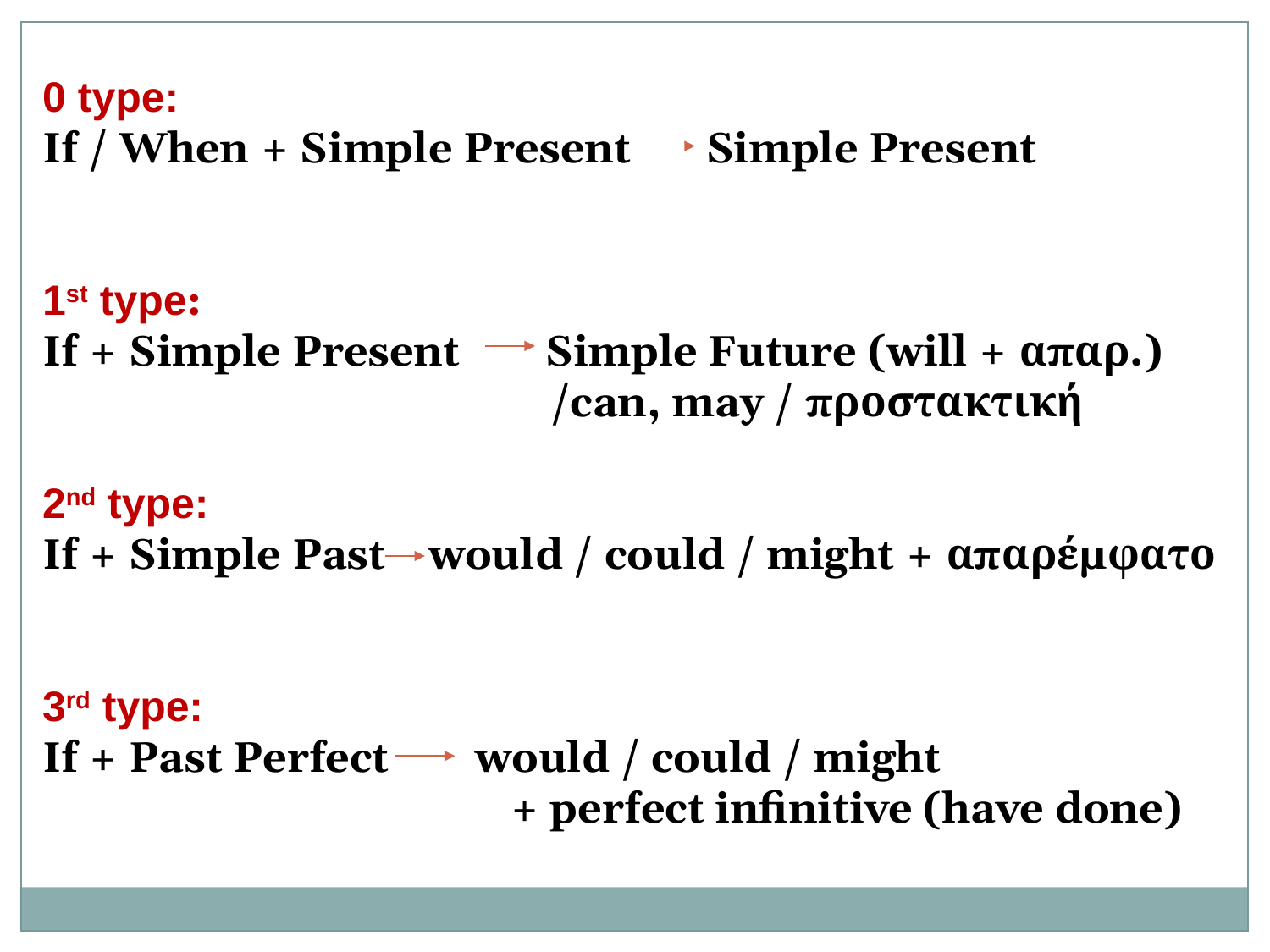

0 type:
If / When + Simple Present       Simple Present

1st type:
If + Simple Present        Simple Future (will + απαρ.) 					/can, may / προστακτική

2nd type:
Ιf + Simple Past    would / could / might + απαρέμφατο

3rd type:
If + Past Perfect        would / could / might
			        + perfect infinitive (have done)